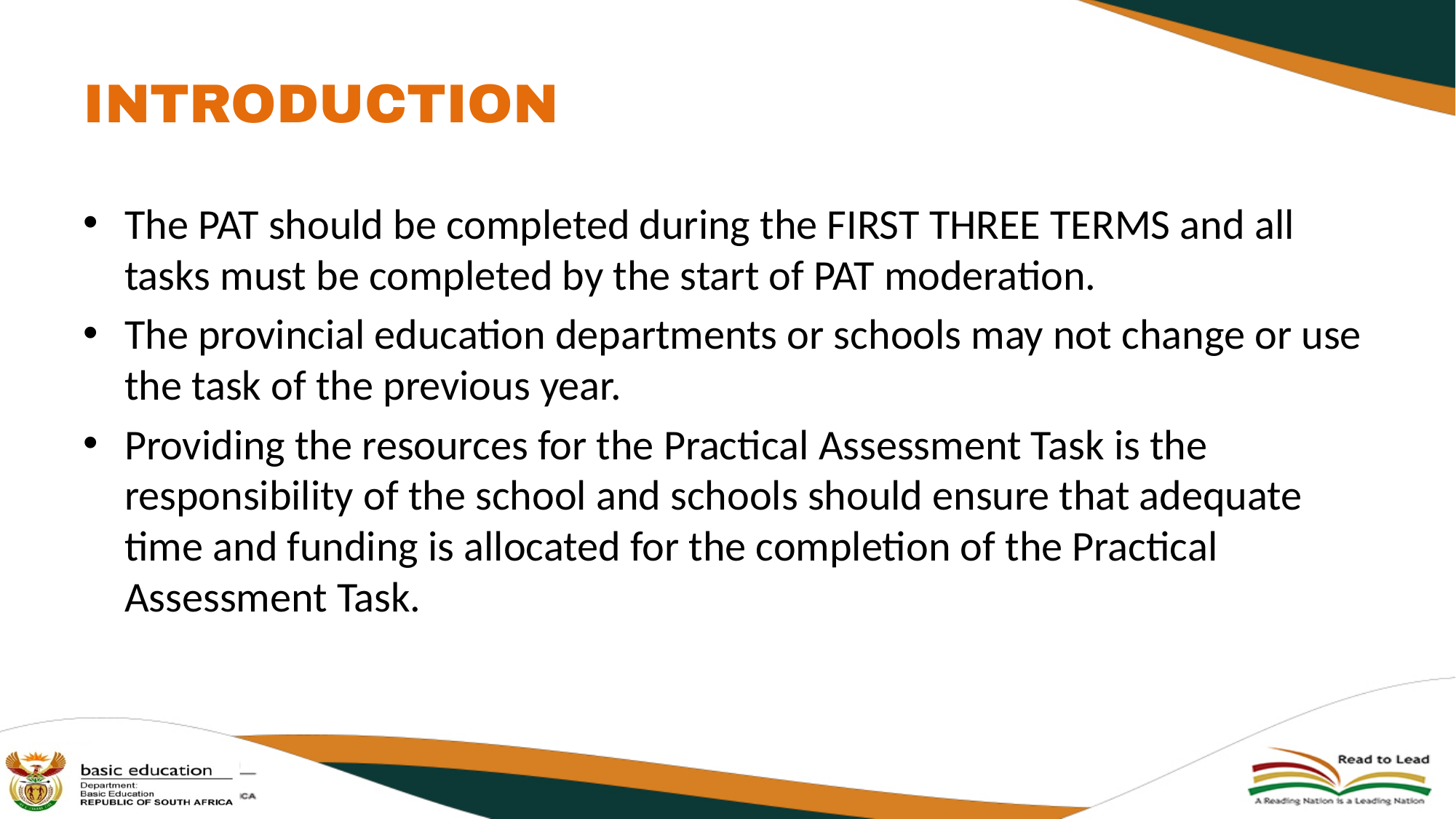

# INTRODUCTION
The PAT should be completed during the FIRST THREE TERMS and all tasks must be completed by the start of PAT moderation.
The provincial education departments or schools may not change or use the task of the previous year.
Providing the resources for the Practical Assessment Task is the responsibility of the school and schools should ensure that adequate time and funding is allocated for the completion of the Practical Assessment Task.